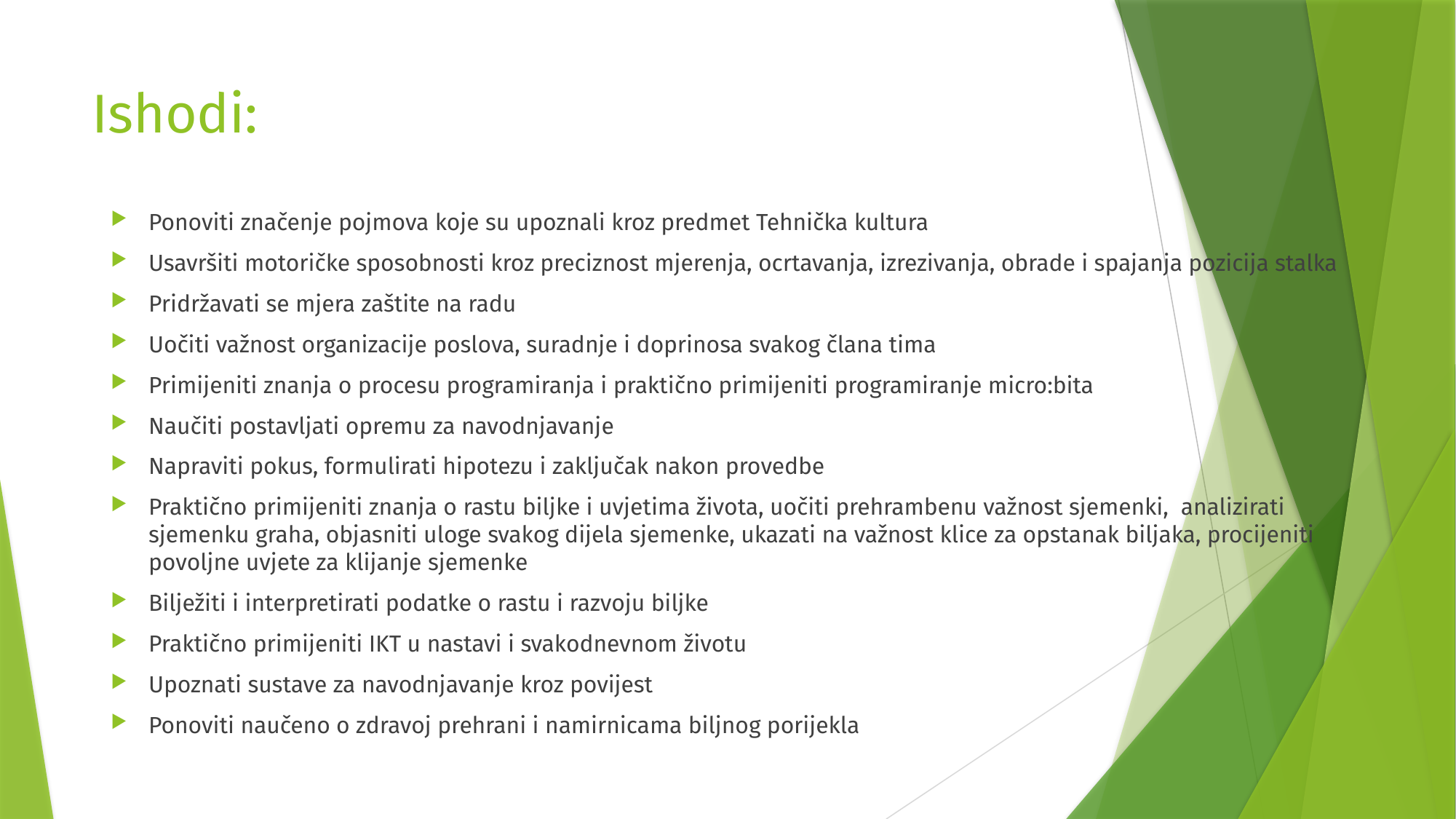

# Ishodi:
Ponoviti značenje pojmova koje su upoznali kroz predmet Tehnička kultura
Usavršiti motoričke sposobnosti kroz preciznost mjerenja, ocrtavanja, izrezivanja, obrade i spajanja pozicija stalka
Pridržavati se mjera zaštite na radu
Uočiti važnost organizacije poslova, suradnje i doprinosa svakog člana tima
Primijeniti znanja o procesu programiranja i praktično primijeniti programiranje micro:bita
Naučiti postavljati opremu za navodnjavanje
Napraviti pokus, formulirati hipotezu i zaključak nakon provedbe
Praktično primijeniti znanja o rastu biljke i uvjetima života, uočiti prehrambenu važnost sjemenki,  analizirati sjemenku graha, objasniti uloge svakog dijela sjemenke, ukazati na važnost klice za opstanak biljaka, procijeniti povoljne uvjete za klijanje sjemenke
Bilježiti i interpretirati podatke o rastu i razvoju biljke
Praktično primijeniti IKT u nastavi i svakodnevnom životu
Upoznati sustave za navodnjavanje kroz povijest
Ponoviti naučeno o zdravoj prehrani i namirnicama biljnog porijekla